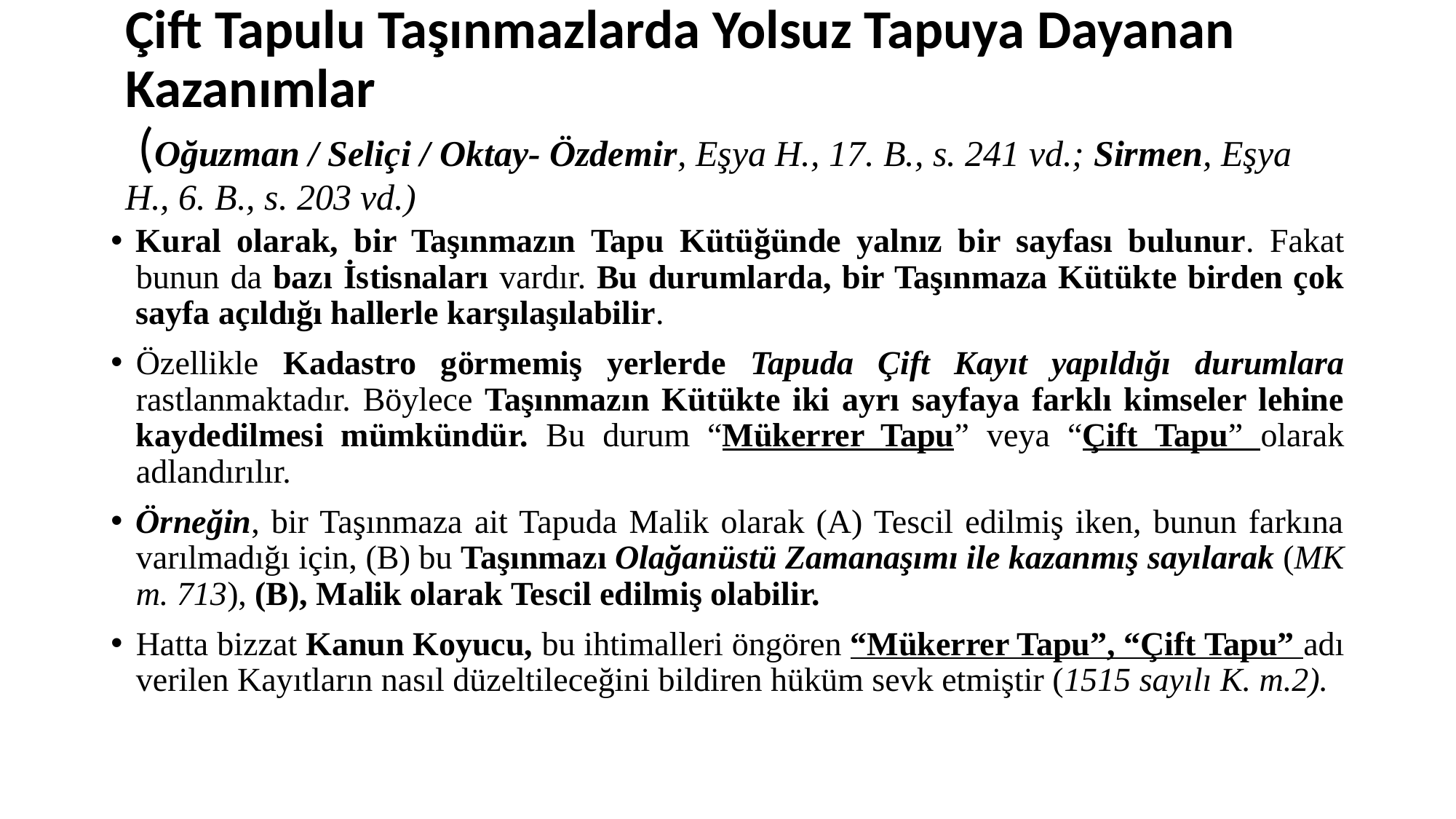

# Çift Tapulu Taşınmazlarda Yolsuz Tapuya Dayanan Kazanımlar  (Oğuzman / Seliçi / Oktay- Özdemir, Eşya H., 17. B., s. 241 vd.; Sirmen, Eşya H., 6. B., s. 203 vd.)
Kural olarak, bir Taşınmazın Tapu Kütüğünde yalnız bir sayfası bulunur. Fakat bunun da bazı İstisnaları vardır. Bu durumlarda, bir Taşınmaza Kütükte birden çok sayfa açıldığı hallerle karşılaşılabilir.
Özellikle Kadastro görmemiş yerlerde Tapuda Çift Kayıt yapıldığı durumlara rastlanmaktadır. Böylece Taşınmazın Kütükte iki ayrı sayfaya farklı kimseler lehine kaydedilmesi mümkündür. Bu durum “Mükerrer Tapu” veya “Çift Tapu” olarak adlandırılır.
Örneğin, bir Taşınmaza ait Tapuda Malik olarak (A) Tescil edilmiş iken, bunun farkına varılmadığı için, (B) bu Taşınmazı Olağanüstü Zamanaşımı ile kazanmış sayılarak (MK m. 713), (B), Malik olarak Tescil edilmiş olabilir.
Hatta bizzat Kanun Koyucu, bu ihtimalleri öngören “Mükerrer Tapu”, “Çift Tapu” adı verilen Kayıtların nasıl düzeltileceğini bildiren hüküm sevk etmiştir (1515 sayılı K. m.2).